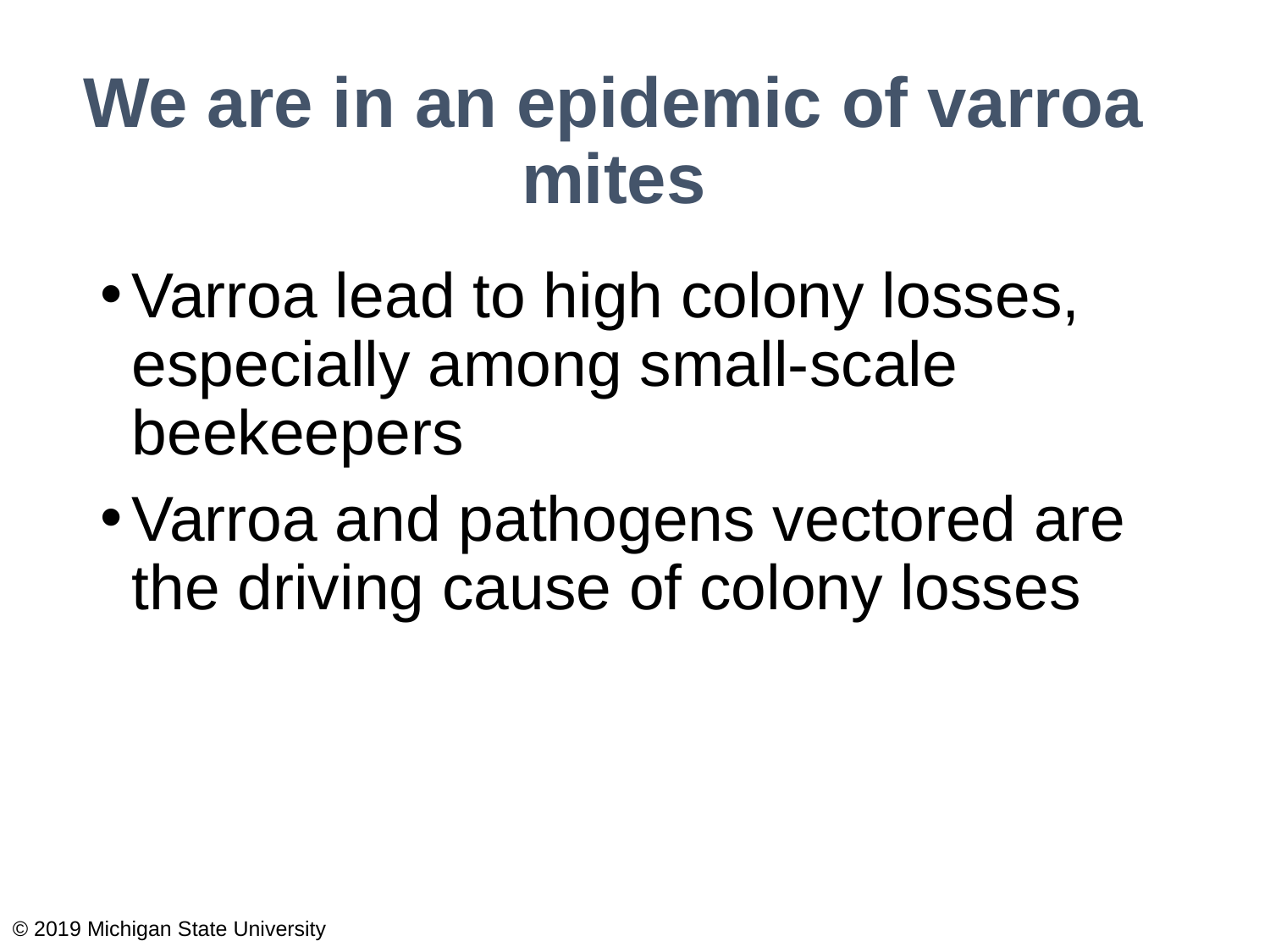

# We are in an epidemic of varroa mites
Varroa lead to high colony losses, especially among small-scale beekeepers
Varroa and pathogens vectored are the driving cause of colony losses
© 2019 Michigan State University